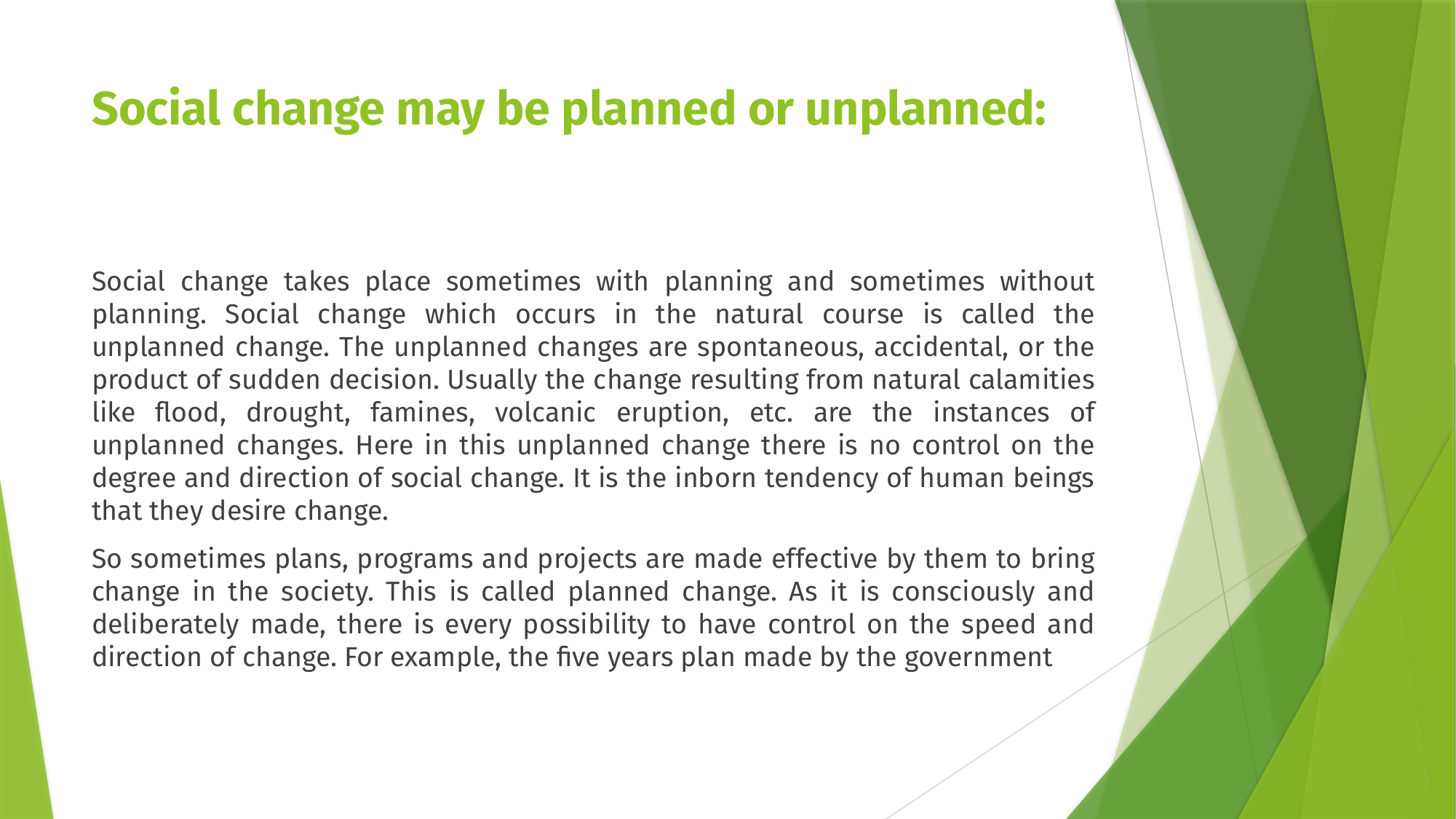

# Social change may be planned or unplanned:
Social change takes place sometimes with planning and sometimes without planning. Social change which occurs in the natural course is called the unplanned change. The unplanned changes are spontaneous, accidental, or the product of sudden decision. Usually the change resulting from natural calamities like flood, drought, famines, volcanic eruption, etc. are the instances of unplanned changes. Here in this unplanned change there is no control on the degree and direction of social change. It is the inborn tendency of human beings that they desire change.
So sometimes plans, programs and projects are made effective by them to bring change in the society. This is called planned change. As it is consciously and deliberately made, there is every possibility to have control on the speed and direction of change. For example, the five years plan made by the government